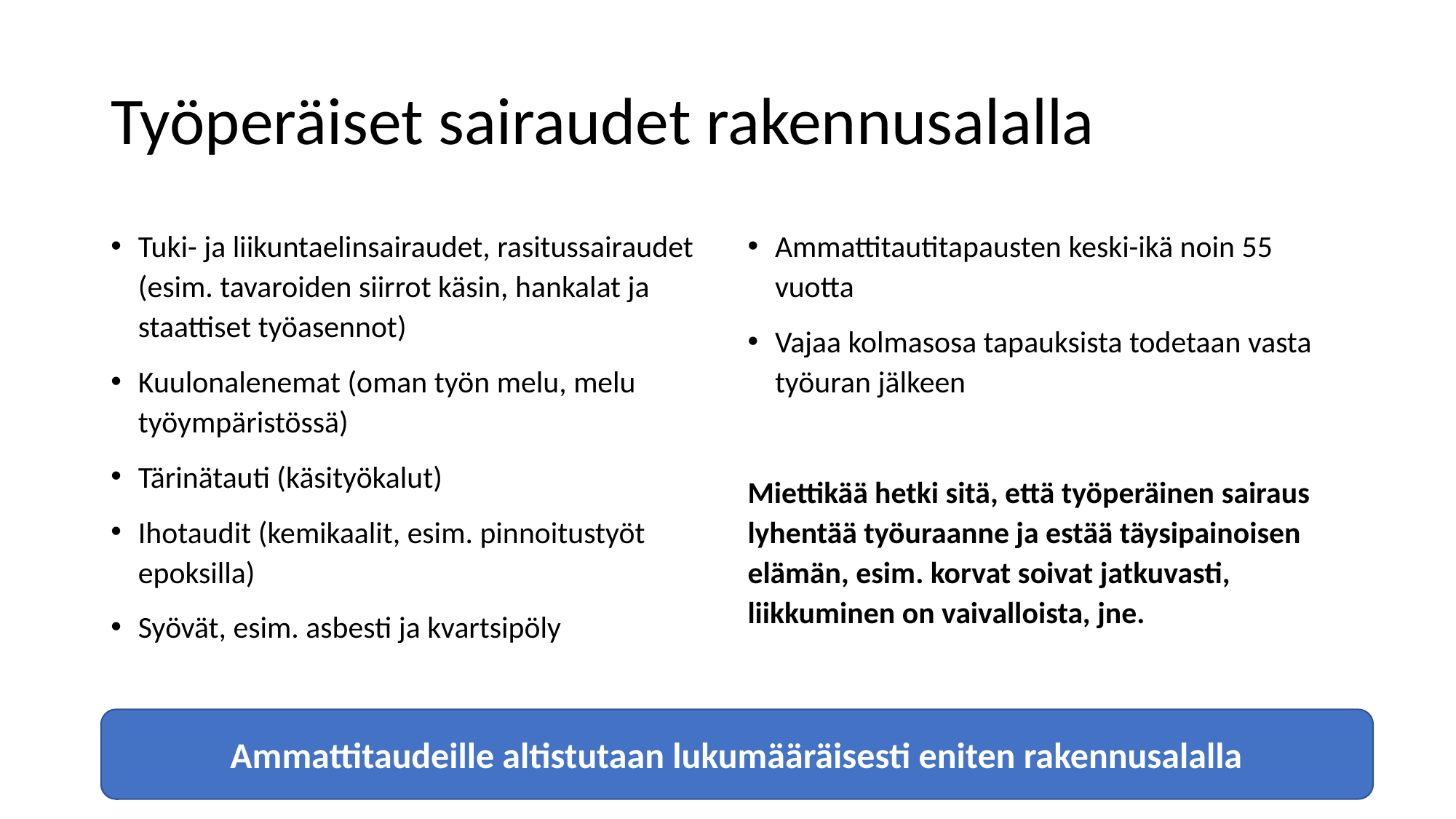

# Työperäiset sairaudet rakennusalalla
Tuki- ja liikuntaelinsairaudet, rasitussairaudet (esim. tavaroiden siirrot käsin, hankalat ja staattiset työasennot)
Kuulonalenemat (oman työn melu, melu työympäristössä)
Tärinätauti (käsityökalut)
Ihotaudit (kemikaalit, esim. pinnoitustyöt epoksilla)
Syövät, esim. asbesti ja kvartsipöly
Ammattitautitapausten keski-ikä noin 55 vuotta
Vajaa kolmasosa tapauksista todetaan vasta työuran jälkeen

Miettikää hetki sitä, että työperäinen sairaus lyhentää työuraanne ja estää täysipainoisen elämän, esim. korvat soivat jatkuvasti, liikkuminen on vaivalloista, jne.

Ammattitaudeille altistutaan lukumääräisesti eniten rakennusalalla